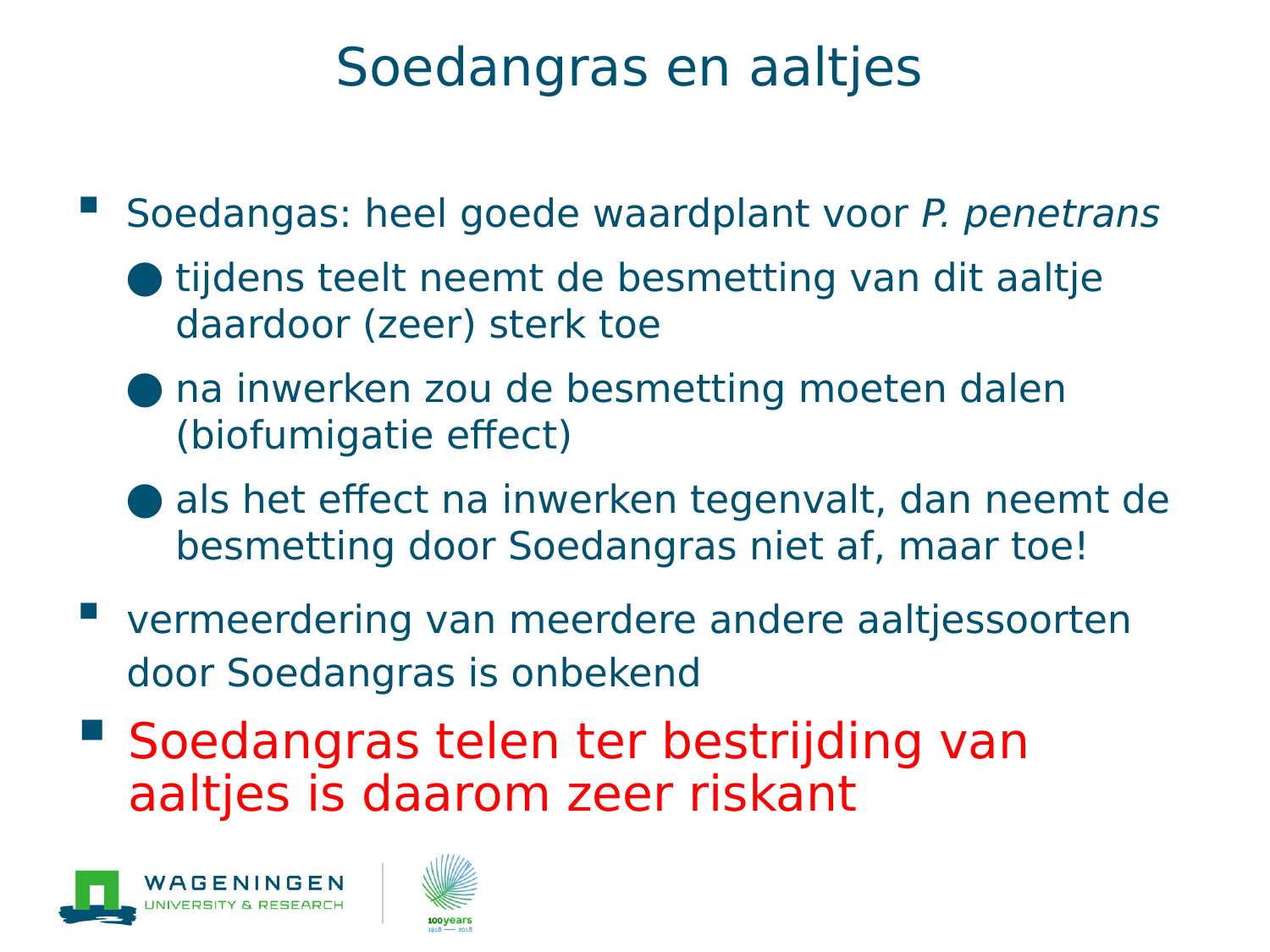

# Soedangras en aaltjes

Soedangas: heel goede waardplant voor P. penetrans
tijdens teelt neemt de besmetting van dit aaltje daardoor (zeer) sterk toe
na inwerken zou de besmetting moeten dalen (biofumigatie effect)
als het effect na inwerken tegenvalt, dan neemt de besmetting door Soedangras niet af, maar toe!
vermeerdering van meerdere andere aaltjessoorten door Soedangras is onbekend
Soedangras telen ter bestrijding van
aaltjes is daarom zeer riskant